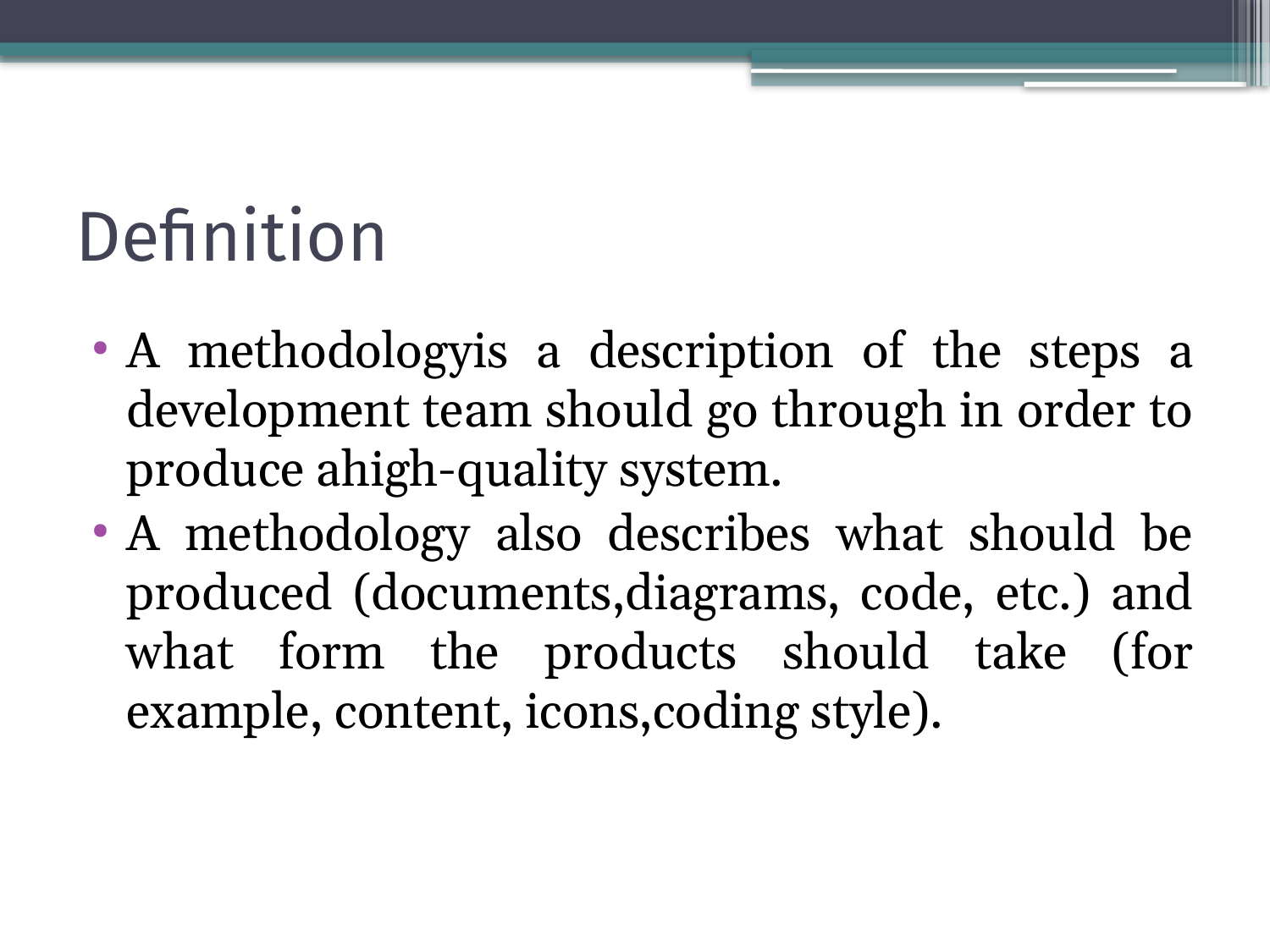

# Definition
A methodologyis a description of the steps a development team should go through in order to produce ahigh-quality system.
A methodology also describes what should be produced (documents,diagrams, code, etc.) and what form the products should take (for example, content, icons,coding style).